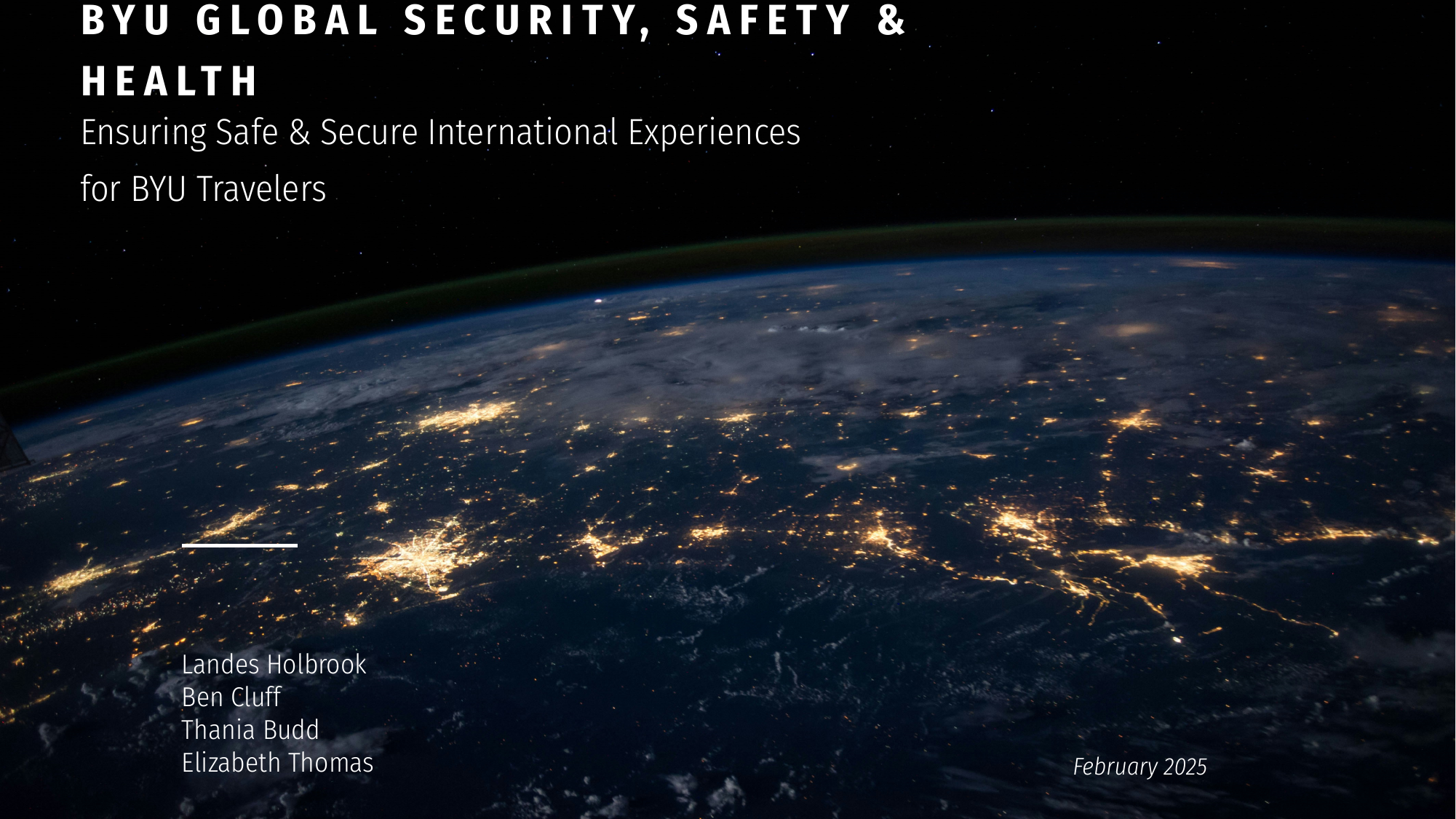

# BYU Global Security, Safety & Health
Ensuring Safe & Secure International Experiences for BYU Travelers
Landes Holbrook
Ben Cluff
Thania Budd
Elizabeth Thomas

February 2025